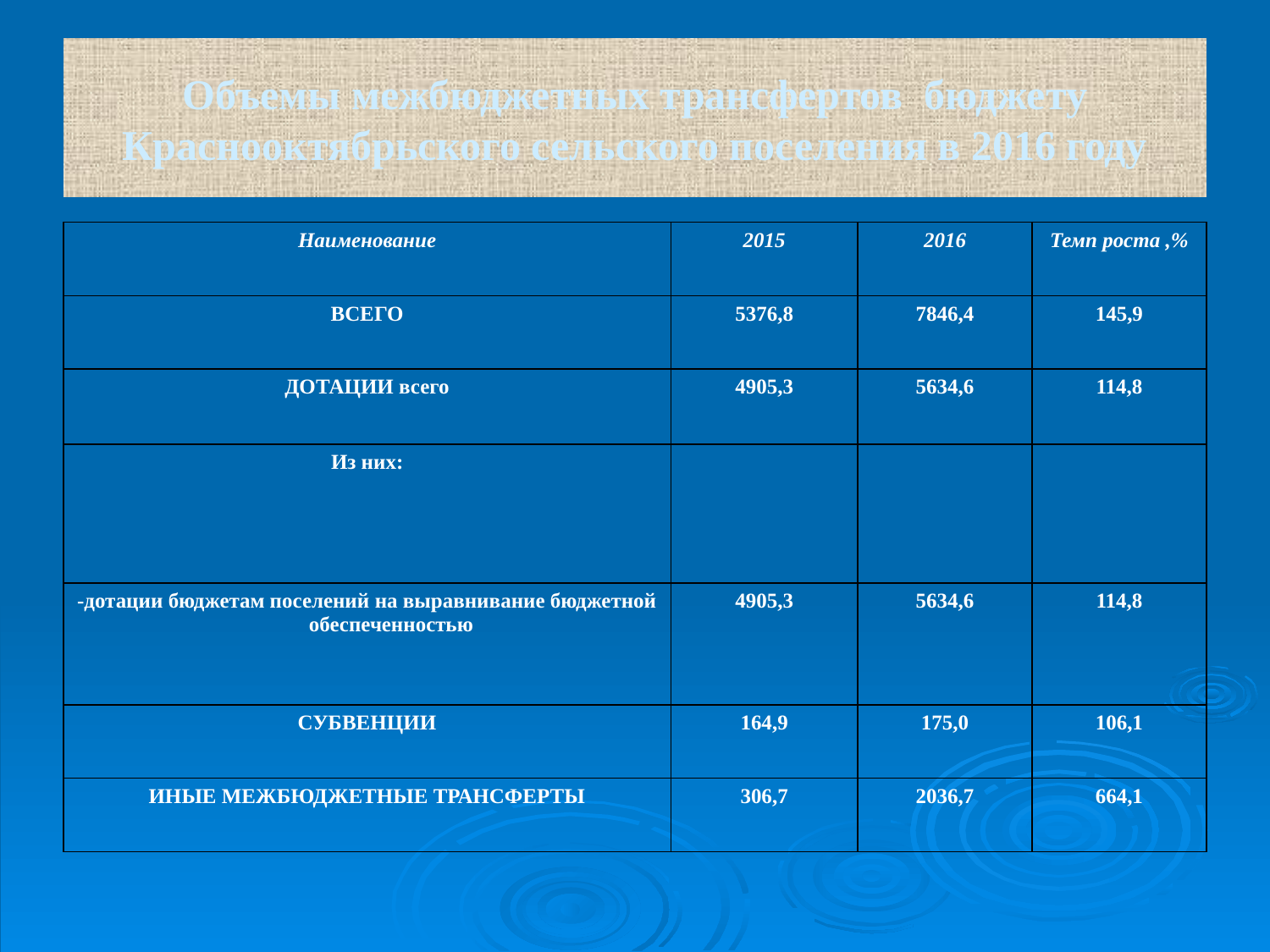

# Объемы межбюджетных трансфертов  бюджету Краснооктябрьского сельского поселения в 2016 году
| Наименование | 2015 | 2016 | Темп роста ,% |
| --- | --- | --- | --- |
| ВСЕГО | 5376,8 | 7846,4 | 145,9 |
| ДОТАЦИИ всего | 4905,3 | 5634,6 | 114,8 |
| Из них: |  |  |  |
| -дотации бюджетам поселений на выравнивание бюджетной обеспеченностью | 4905,3 | 5634,6 | 114,8 |
| СУБВЕНЦИИ | 164,9 | 175,0 | 106,1 |
| ИНЫЕ МЕЖБЮДЖЕТНЫЕ ТРАНСФЕРТЫ | 306,7 | 2036,7 | 664,1 |